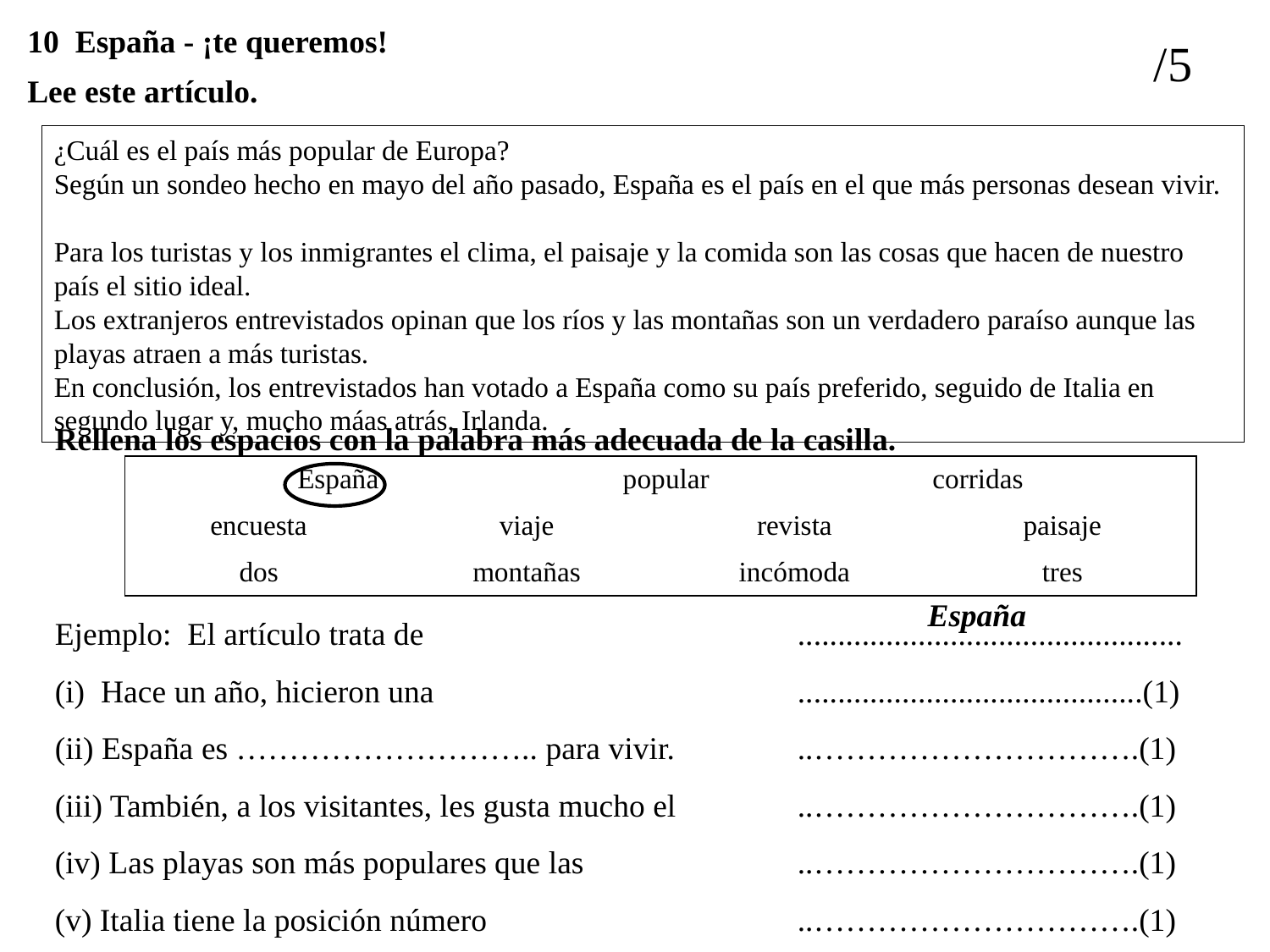

10  España - ¡te queremos!
/5
Lee este artículo.
¿Cuál es el país más popular de Europa?
Según un sondeo hecho en mayo del año pasado, España es el país en el que más personas desean vivir.
Para los turistas y los inmigrantes el clima, el paisaje y la comida son las cosas que hacen de nuestro país el sitio ideal.
Los extranjeros entrevistados opinan que los ríos y las montañas son un verdadero paraíso aunque las playas atraen a más turistas.
En conclusión, los entrevistados han votado a España como su país preferido, seguido de Italia en segundo lugar y, mucho máas atrás, Irlanda.
Rellena los espacios con la palabra más adecuada de la casilla.
| España popular corridas |  |  |  |
| --- | --- | --- | --- |
| encuesta | viaje | revista | paisaje |
| dos | montañas | incómoda | tres |

Ejemplo:  El artículo trata de
(i)  Hace un año, hicieron una
(ii) España es ……………………….. para vivir.
(iii) También, a los visitantes, les gusta mucho el
(iv) Las playas son más populares que las
(v) Italia tiene la posición número
...........................................................................................(1)
..………………………….(1)
..………………………….(1)
..………………………….(1)
..………………………….(1)

España